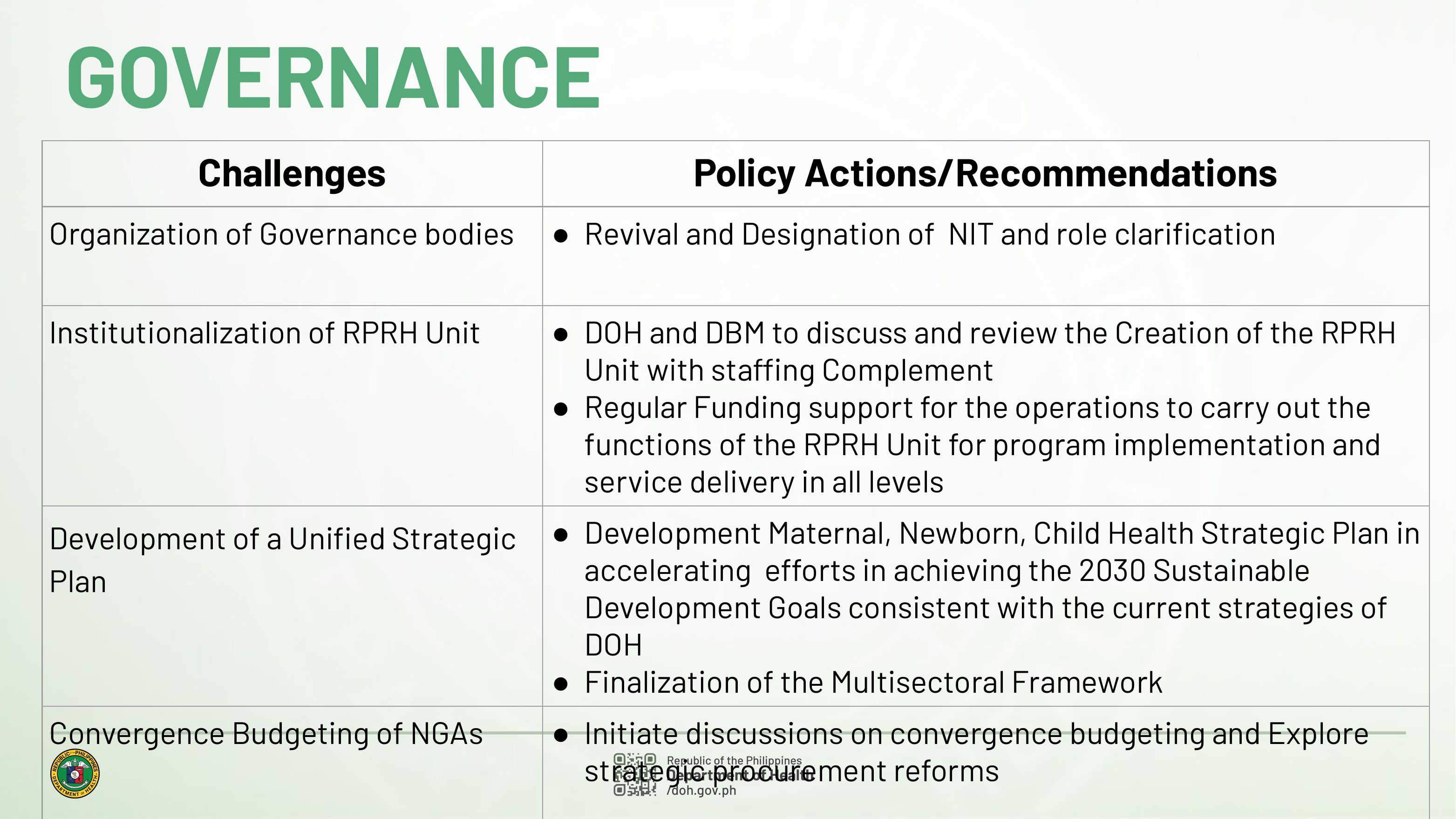

# GOVERNANCE
| Challenges | Policy Actions/Recommendations |
| --- | --- |
| Organization of Governance bodies | Revival and Designation of NIT and role clarification |
| Institutionalization of RPRH Unit | DOH and DBM to discuss and review the Creation of the RPRH Unit with staffing Complement Regular Funding support for the operations to carry out the functions of the RPRH Unit for program implementation and service delivery in all levels |
| Development of a Unified Strategic Plan | Development Maternal, Newborn, Child Health Strategic Plan in accelerating efforts in achieving the 2030 Sustainable Development Goals consistent with the current strategies of DOH Finalization of the Multisectoral Framework |
| Convergence Budgeting of NGAs | Initiate discussions on convergence budgeting and Explore strategic procurement reforms |